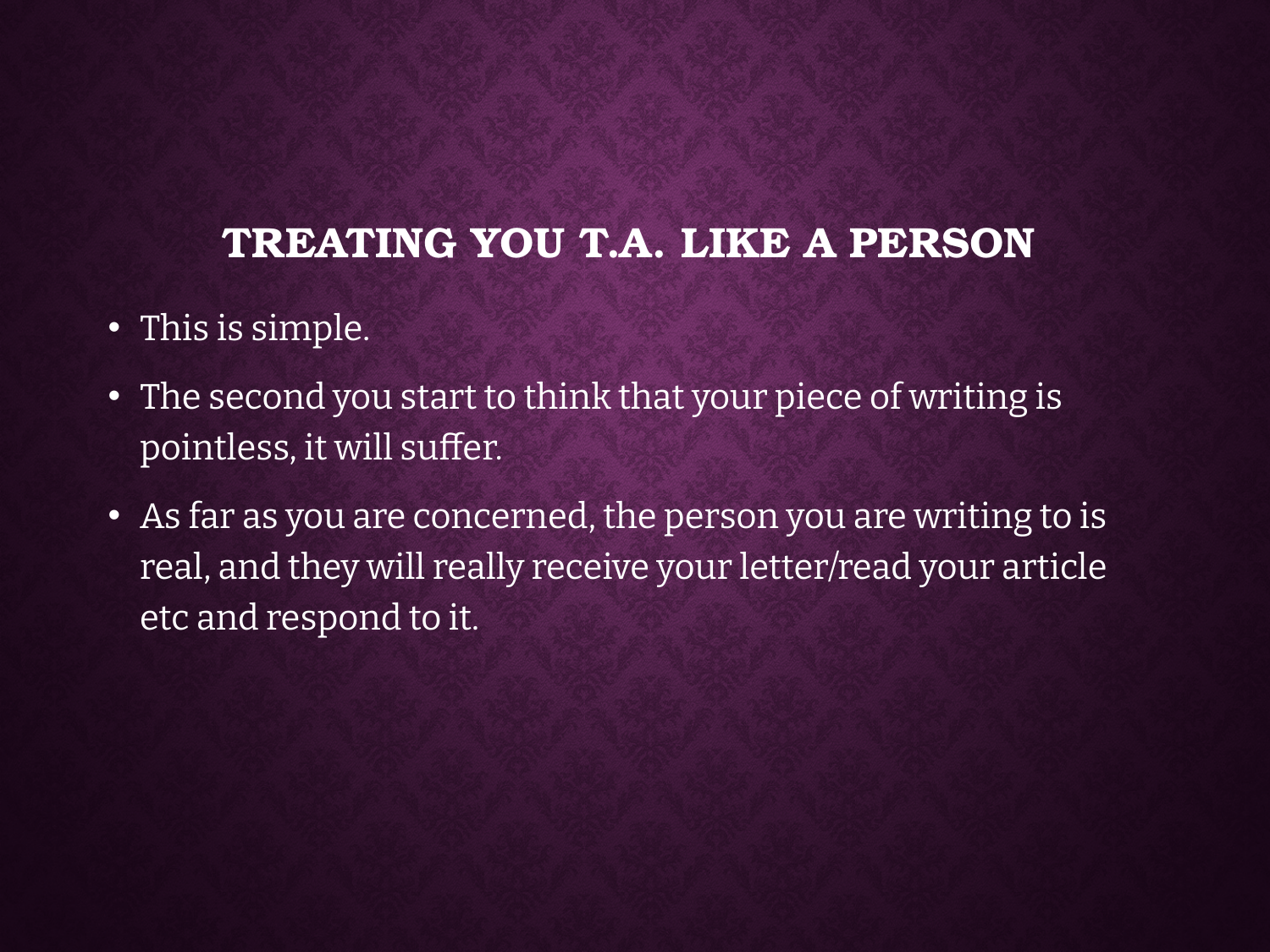

# Treating you T.A. like a person
This is simple.
The second you start to think that your piece of writing is pointless, it will suffer.
As far as you are concerned, the person you are writing to is real, and they will really receive your letter/read your article etc and respond to it.